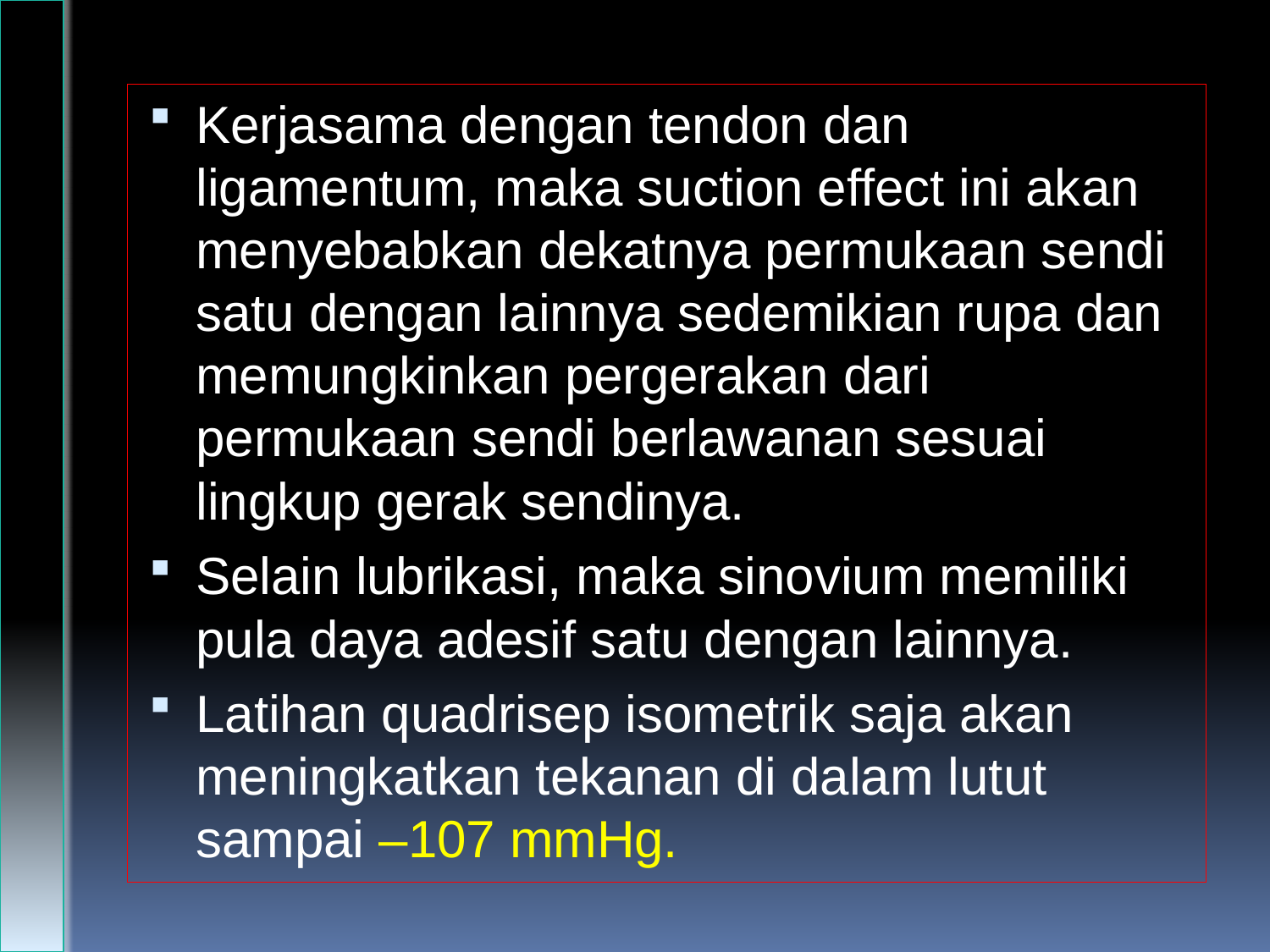

Kerjasama dengan tendon dan ligamentum, maka suction effect ini akan menyebabkan dekatnya permukaan sendi satu dengan lainnya sedemikian rupa dan memungkinkan pergerakan dari permukaan sendi berlawanan sesuai lingkup gerak sendinya.
Selain lubrikasi, maka sinovium memiliki pula daya adesif satu dengan lainnya.
Latihan quadrisep isometrik saja akan meningkatkan tekanan di dalam lutut sampai –107 mmHg.